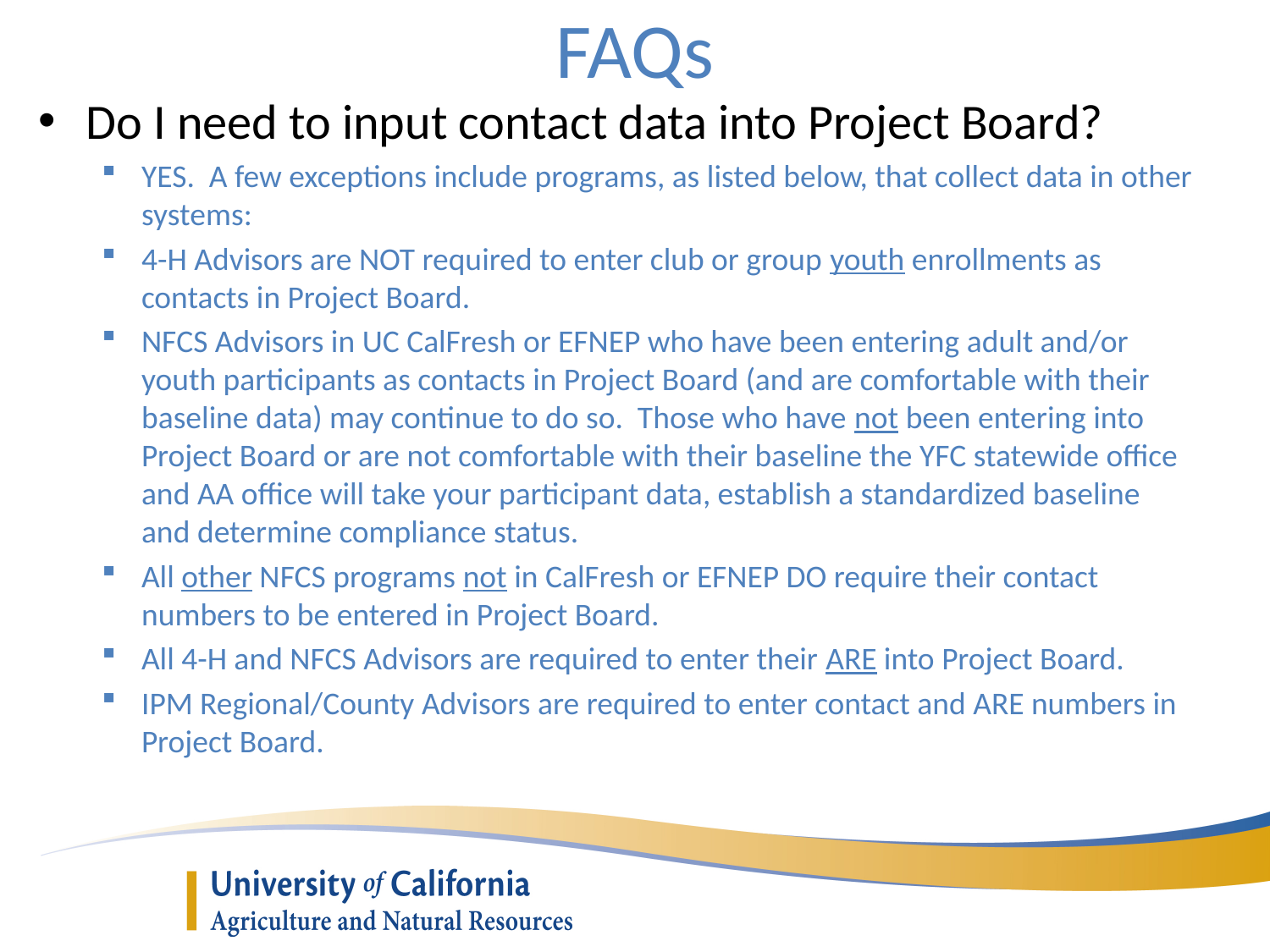

# FAQs
Do I need to input contact data into Project Board?
YES.  A few exceptions include programs, as listed below, that collect data in other systems:
4-H Advisors are NOT required to enter club or group youth enrollments as contacts in Project Board.
NFCS Advisors in UC CalFresh or EFNEP who have been entering adult and/or youth participants as contacts in Project Board (and are comfortable with their baseline data) may continue to do so.  Those who have not been entering into Project Board or are not comfortable with their baseline the YFC statewide office and AA office will take your participant data, establish a standardized baseline and determine compliance status.
All other NFCS programs not in CalFresh or EFNEP DO require their contact numbers to be entered in Project Board.
All 4-H and NFCS Advisors are required to enter their ARE into Project Board.
IPM Regional/County Advisors are required to enter contact and ARE numbers in Project Board.